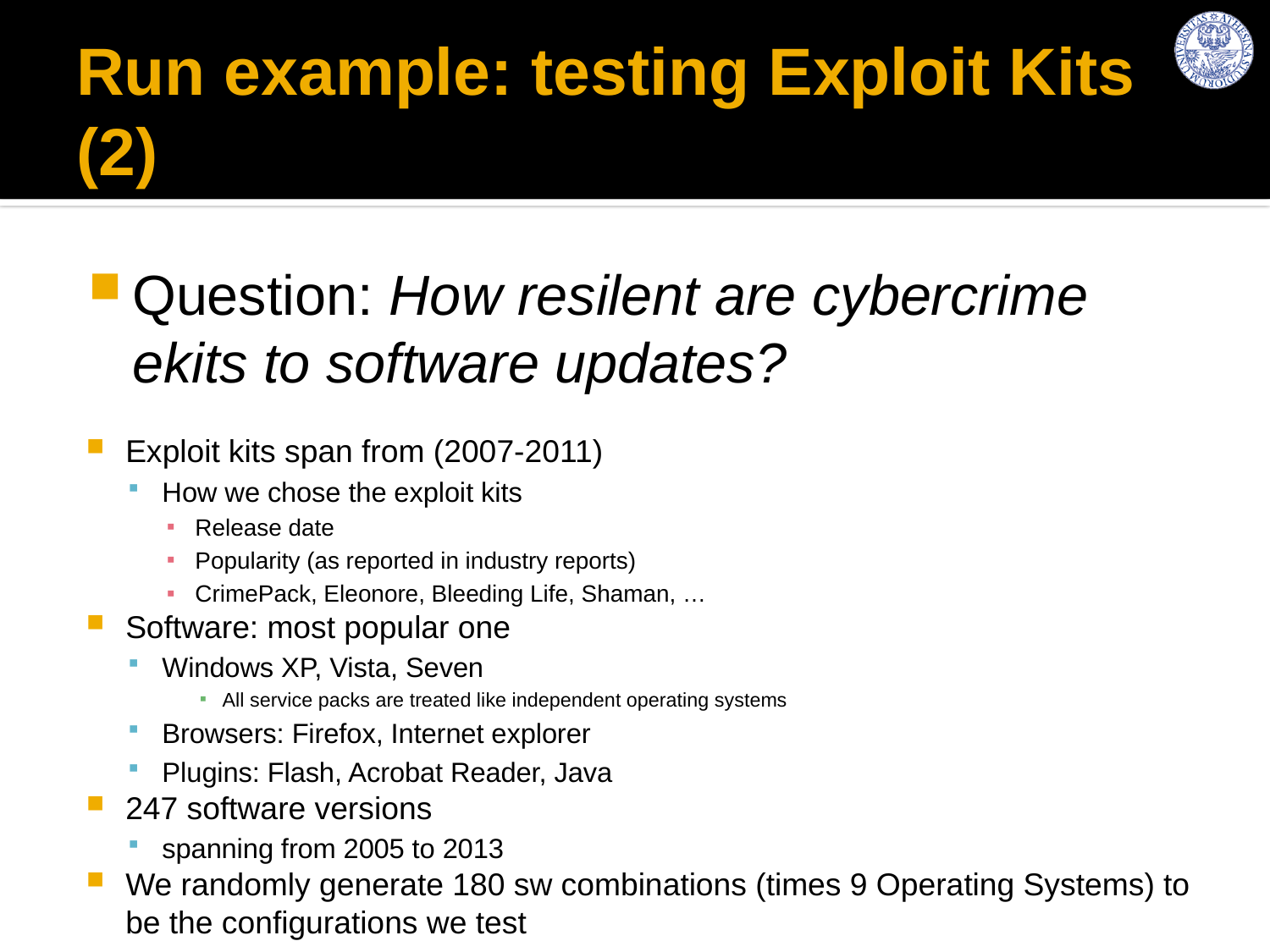

# Run example: testing Exploit Kits (2)
Question: How resilent are cybercrime ekits to software updates?

Exploit kits span from (2007-2011)
How we chose the exploit kits
Release date
Popularity (as reported in industry reports)
CrimePack, Eleonore, Bleeding Life, Shaman, …
Software: most popular one
Windows XP, Vista, Seven
All service packs are treated like independent operating systems
Browsers: Firefox, Internet explorer
Plugins: Flash, Acrobat Reader, Java
247 software versions
spanning from 2005 to 2013
We randomly generate 180 sw combinations (times 9 Operating Systems) to be the configurations we test